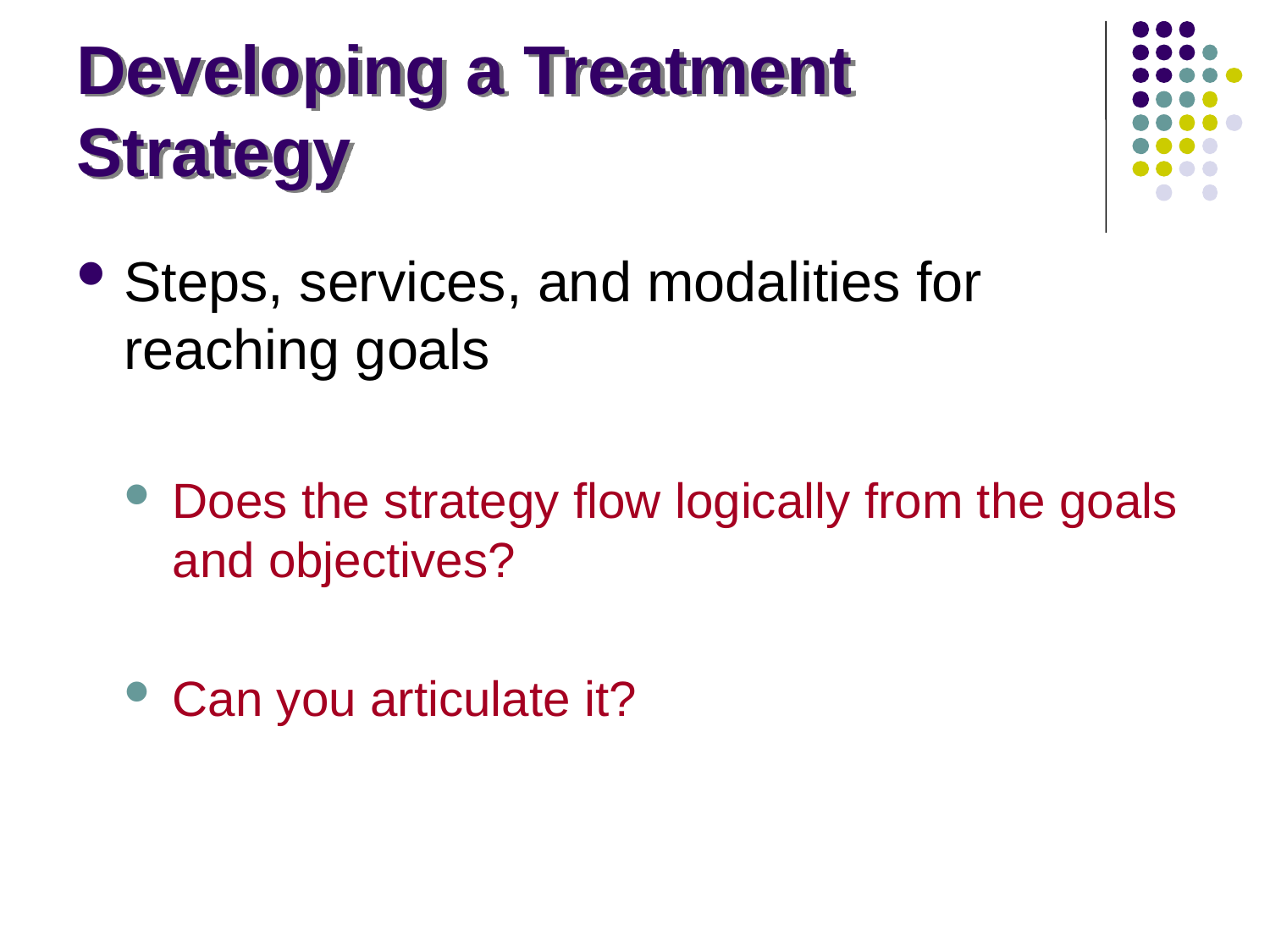

# Developing a Treatment Strategy
Steps, services, and modalities for reaching goals

Does the strategy flow logically from the goals and objectives?

Can you articulate it?